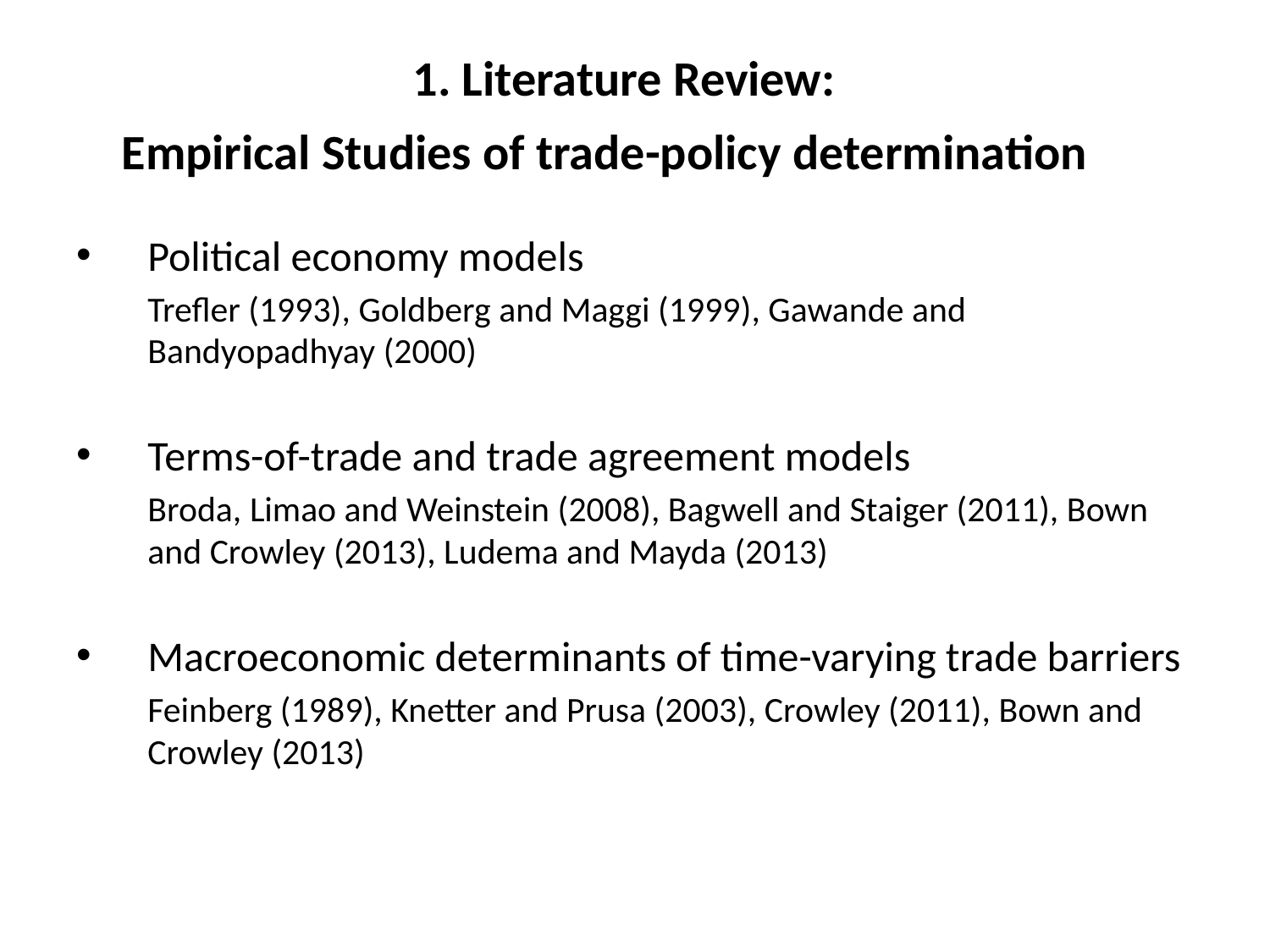

# 1. Literature Review: Empirical Studies of trade-policy determination
Political economy models
	Trefler (1993), Goldberg and Maggi (1999), Gawande and Bandyopadhyay (2000)

Terms-of-trade and trade agreement models
	Broda, Limao and Weinstein (2008), Bagwell and Staiger (2011), Bown and Crowley (2013), Ludema and Mayda (2013)

Macroeconomic determinants of time-varying trade barriers
	Feinberg (1989), Knetter and Prusa (2003), Crowley (2011), Bown and Crowley (2013)